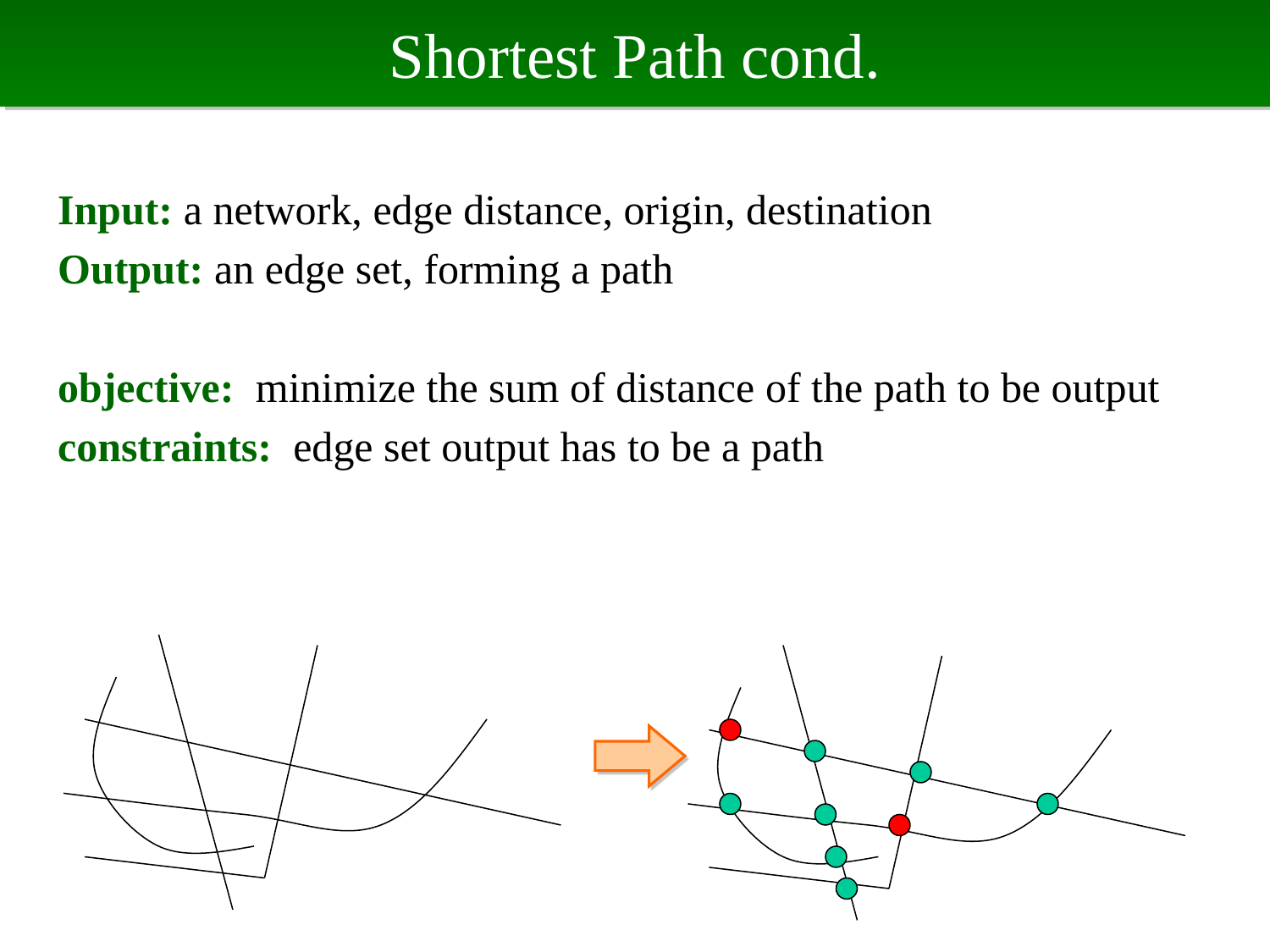

# Shortest Path cond.
Input: a network, edge distance, origin, destination
Output: an edge set, forming a path

objective:  minimize the sum of distance of the path to be output
constraints:  edge set output has to be a path